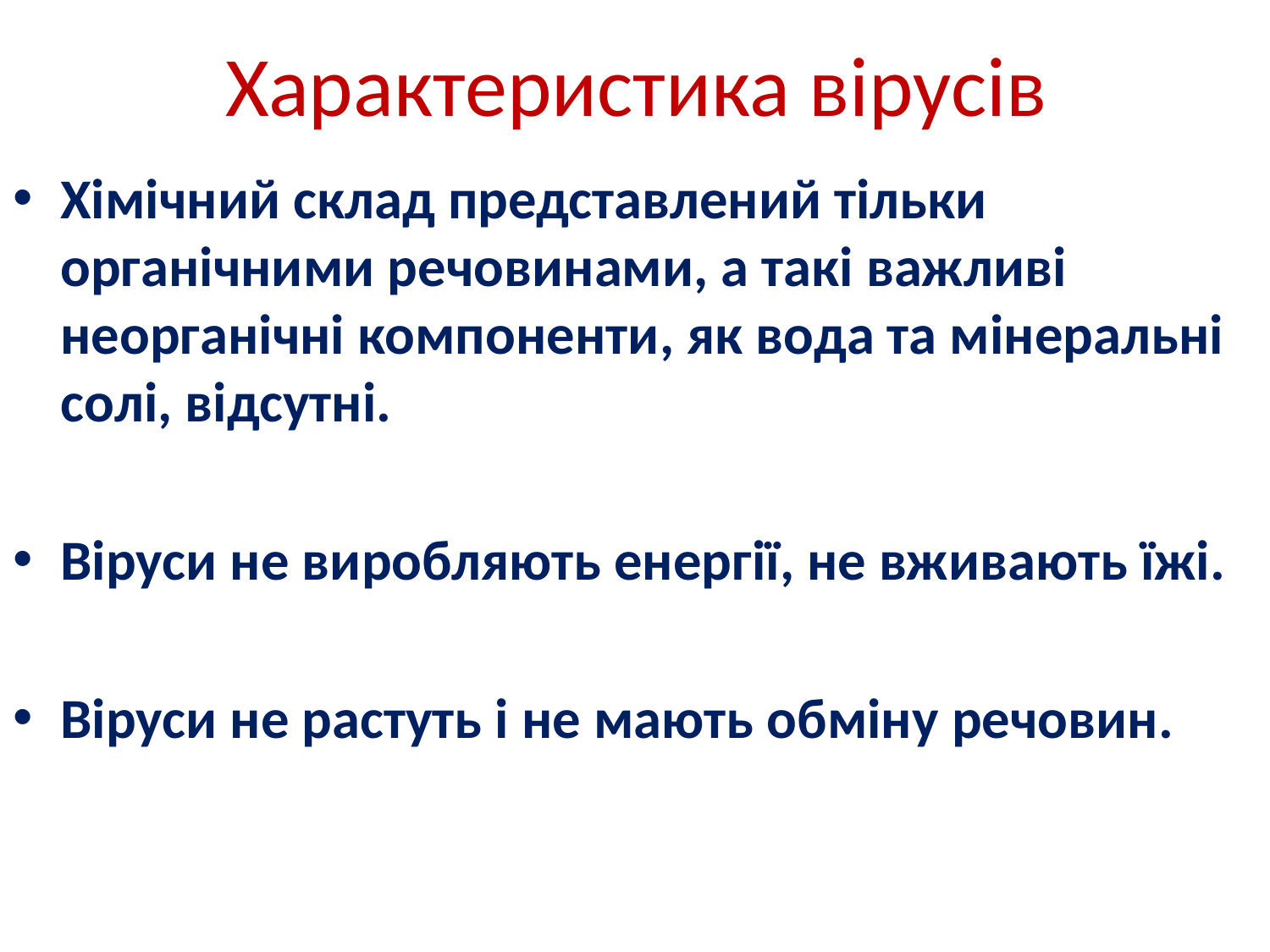

# Характеристика вірусів
Хімічний склад представлений тільки органічними речовинами, а такі важливі неорганічні компоненти, як вода та мінеральні солі, відсутні.

Віруси не виробляють енергії, не вживають їжі.

Віруси не растуть і не мають обміну речовин.